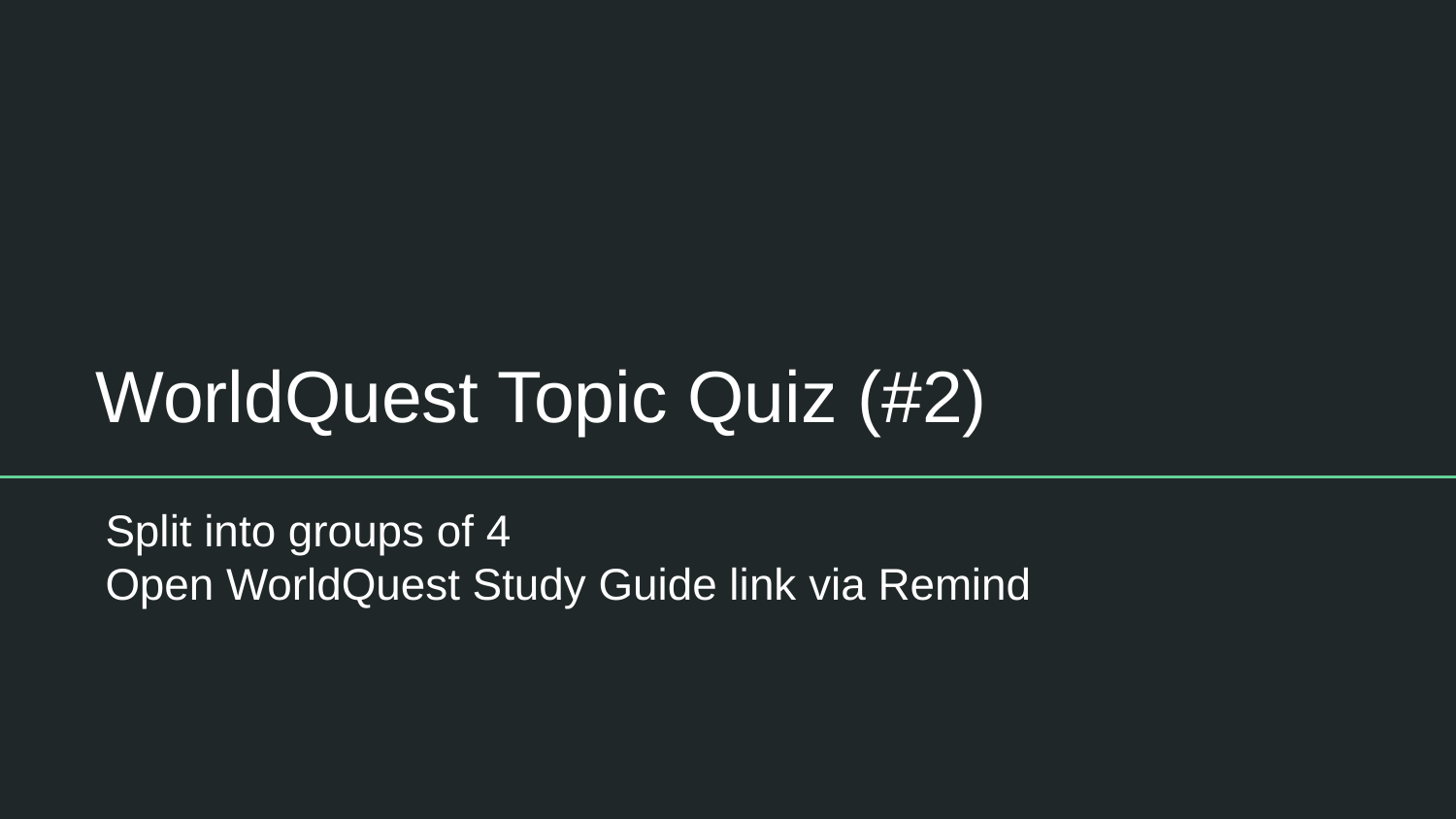

# WorldQuest Topic Quiz (#2)
Split into groups of 4
Open WorldQuest Study Guide link via Remind